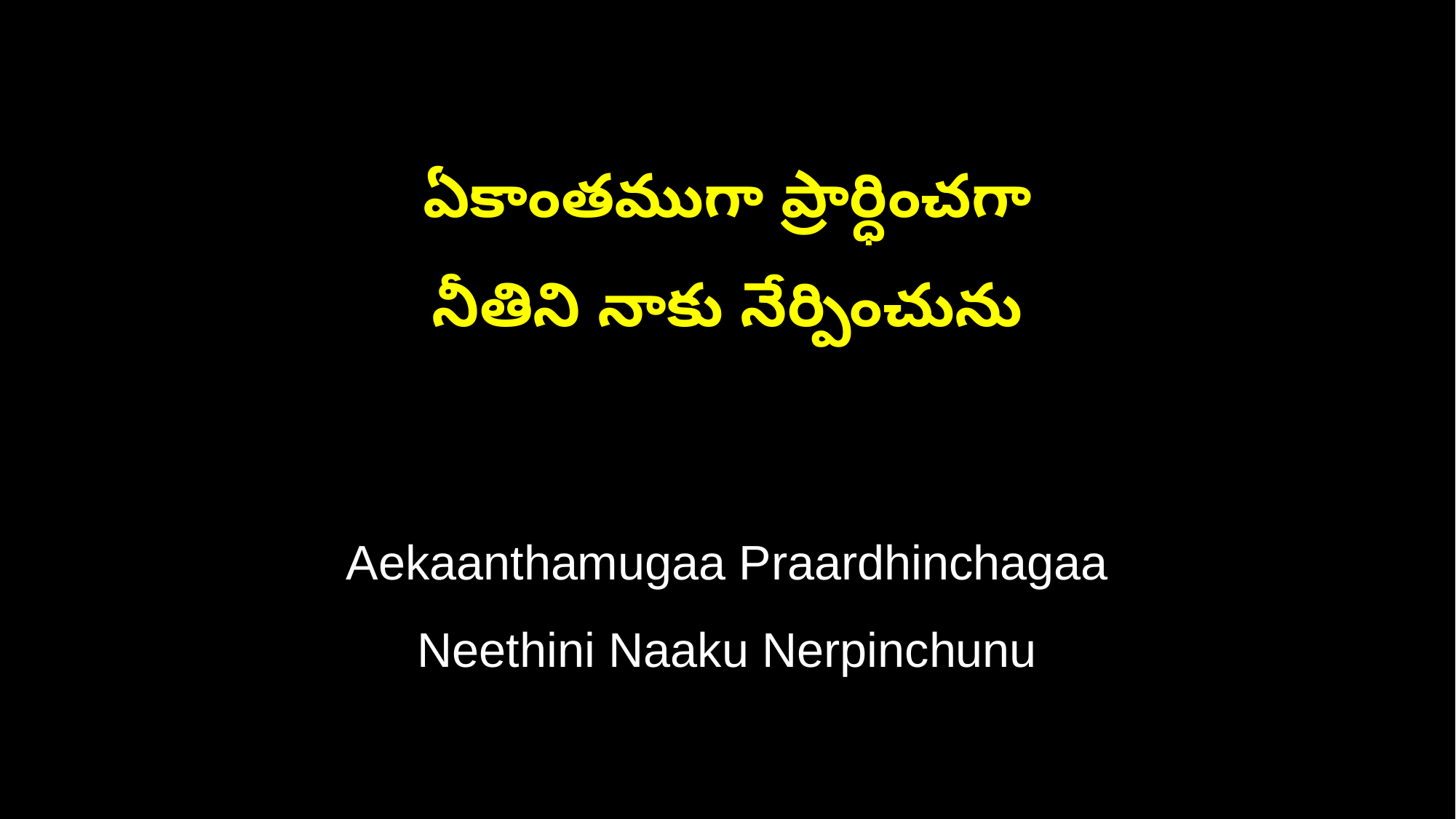

ఏకాంతముగా ప్రార్ధించగా
నీతిని నాకు నేర్పించును
Aekaanthamugaa Praardhinchagaa
Neethini Naaku Nerpinchunu